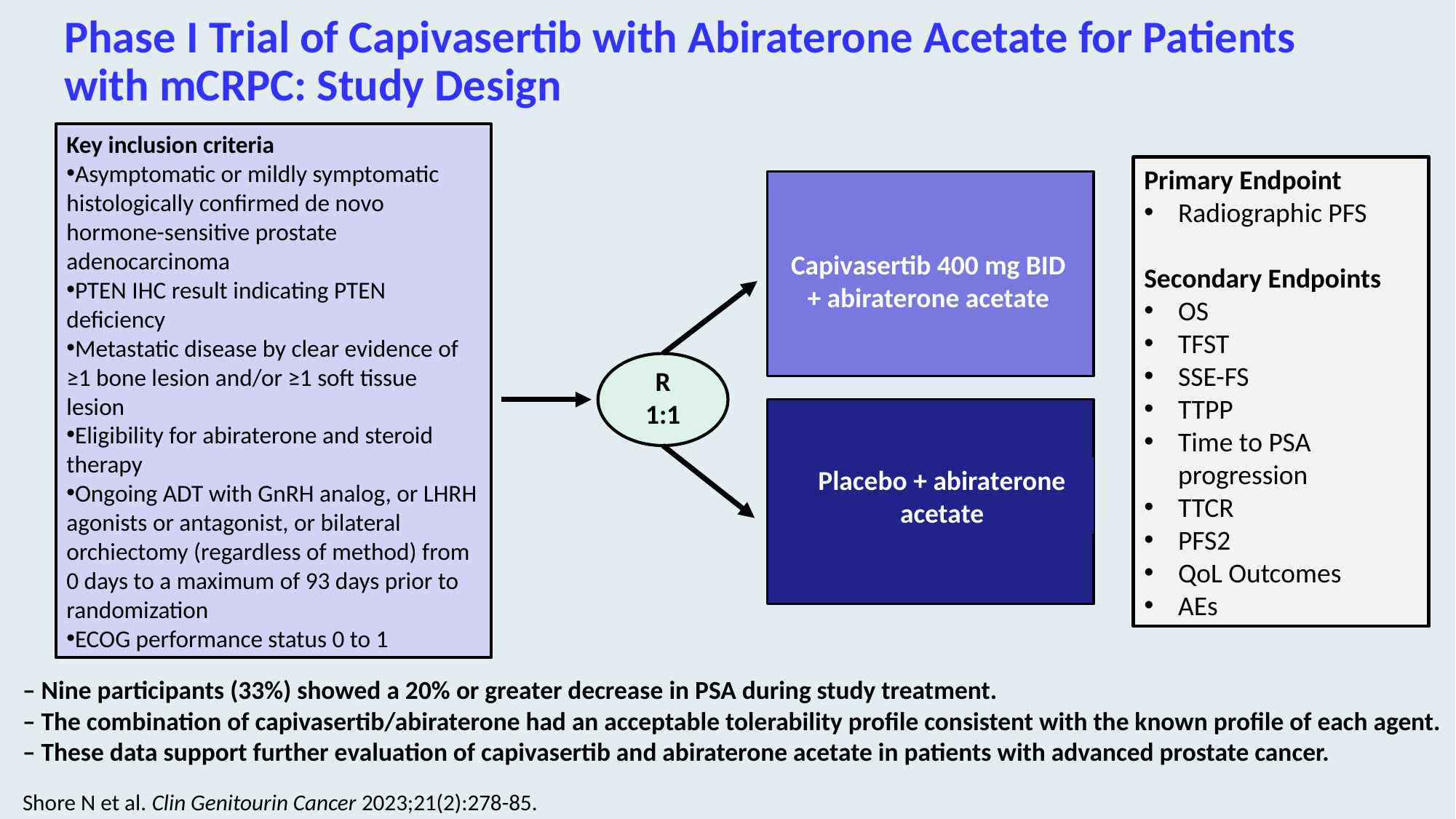

# Phase I Trial of Capivasertib with Abiraterone Acetate for Patients with mCRPC: Study Design
Key inclusion criteria
Asymptomatic or mildly symptomatic histologically confirmed de novo hormone-sensitive prostate adenocarcinoma
PTEN IHC result indicating PTEN deficiency
Metastatic disease by clear evidence of
≥1 bone lesion and/or ≥1 soft tissue lesion
Eligibility for abiraterone and steroid therapy
Ongoing ADT with GnRH analog, or LHRH agonists or antagonist, or bilateral orchiectomy (regardless of method) from 0 days to a maximum of 93 days prior to randomization
ECOG performance status 0 to 1
Primary Endpoint
Radiographic PFS

Secondary Endpoints
OS
TFST
SSE-FS
TTPP
Time to PSA progression
TTCR
PFS2
QoL Outcomes
AEs

Capivasertib 400 mg BID + abiraterone acetate

R
1:1

Placebo + abiraterone acetate
– Nine participants (33%) showed a 20% or greater decrease in PSA during study treatment.
– The combination of capivasertib/abiraterone had an acceptable tolerability profile consistent with the known profile of each agent.
– These data support further evaluation of capivasertib and abiraterone acetate in patients with advanced prostate cancer.
Shore N et al. Clin Genitourin Cancer 2023;21(2):278-85.